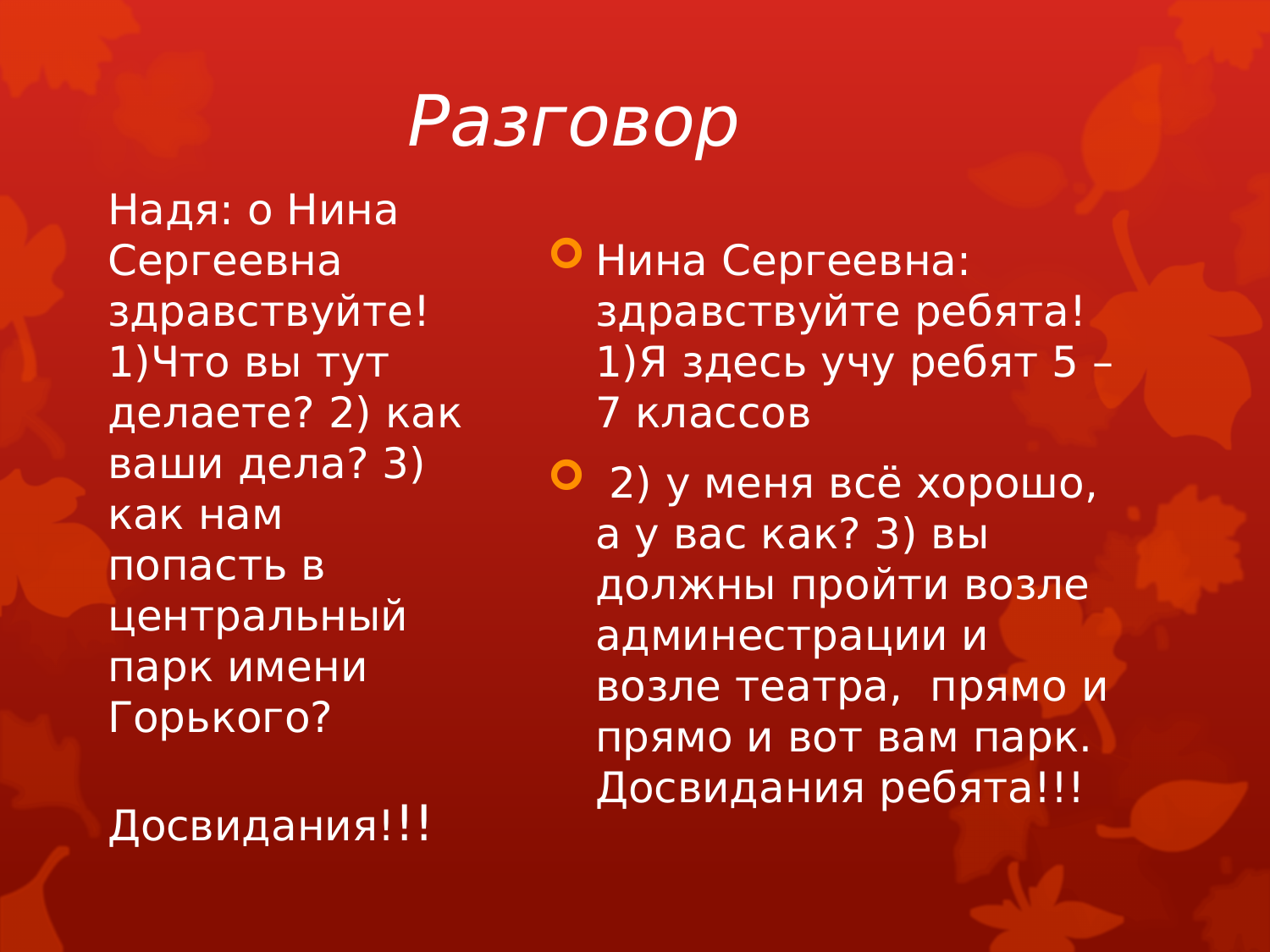

# Разговор
Нина Сергеевна: здравствуйте ребята! 1)Я здесь учу ребят 5 – 7 классов
 2) у меня всё хорошо, а у вас как? 3) вы должны пройти возле админестрации и возле театра,  прямо и прямо и вот вам парк. Досвидания ребята!!!
Надя: о Нина Сергеевна здравствуйте! 1)Что вы тут делаете? 2) как ваши дела? 3) как нам попасть в центральный  парк имени Горького?                                    Досвидания!!!